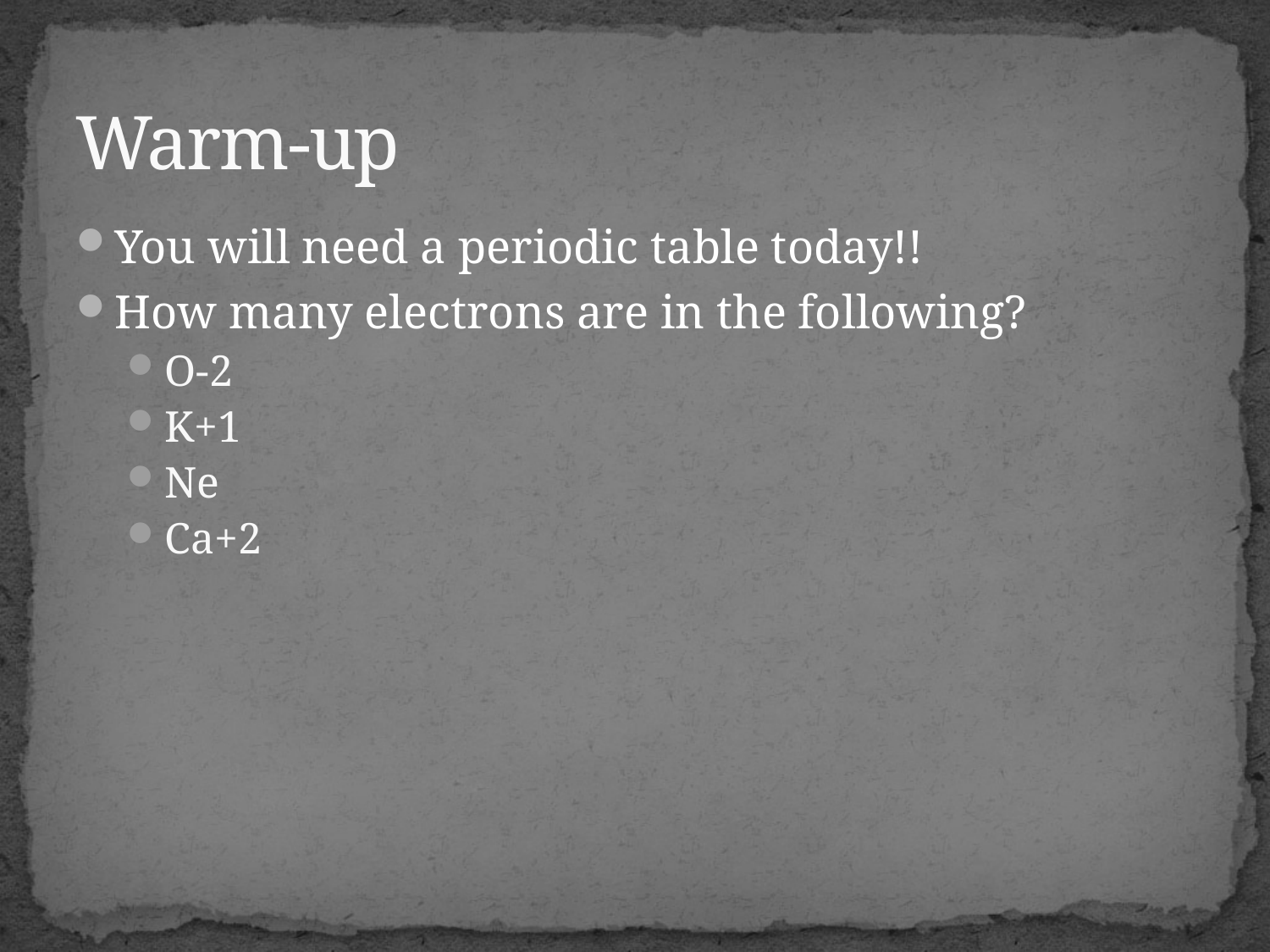

# Warm-up
You will need a periodic table today!!
How many electrons are in the following?
O-2
K+1
Ne
Ca+2